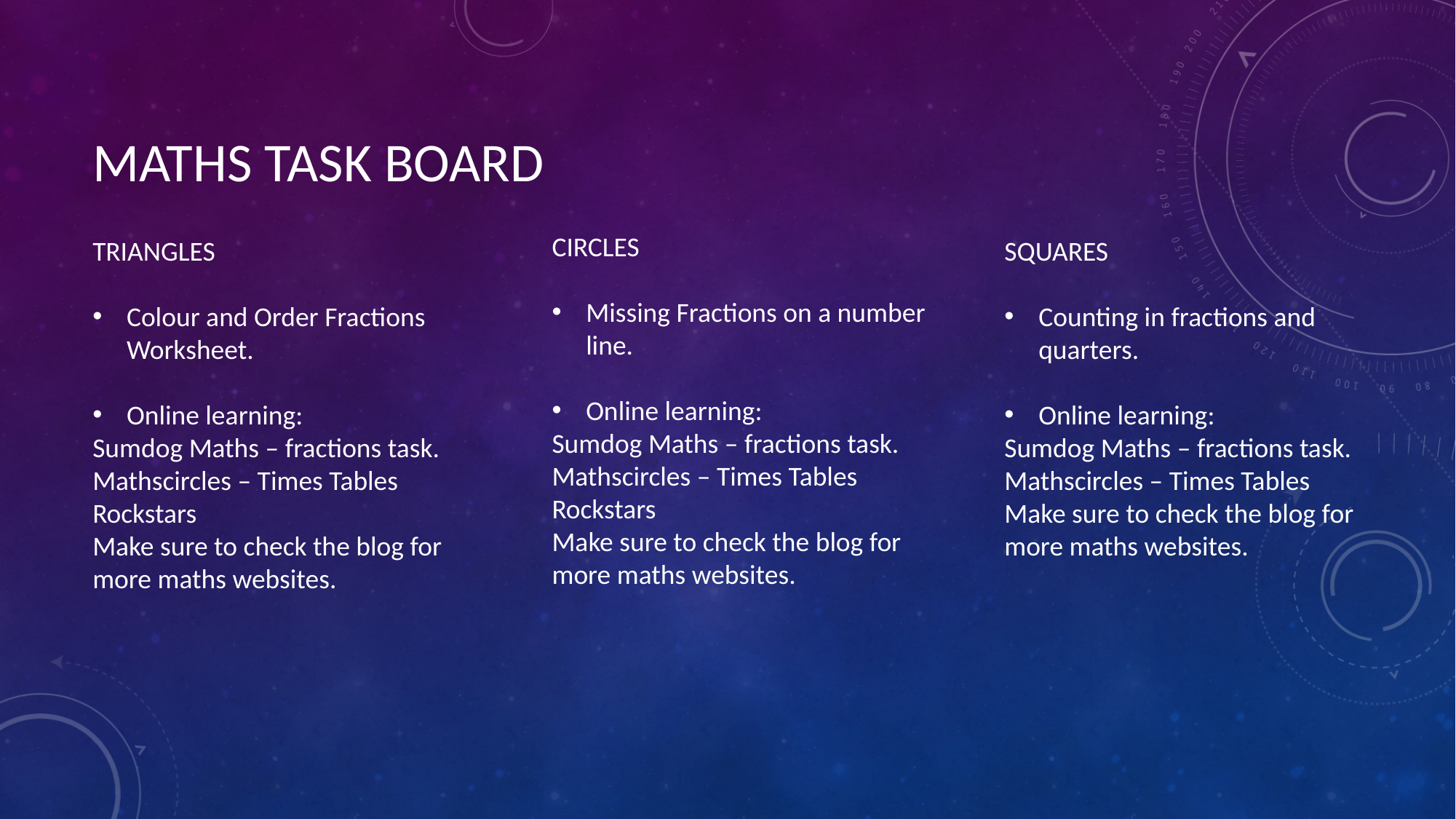

# Maths task board
CIRCLES

Missing Fractions on a number line.

Online learning:
Sumdog Maths – fractions task.
Mathscircles – Times Tables Rockstars
Make sure to check the blog for more maths websites.

TRIANGLES

Colour and Order Fractions Worksheet.

Online learning:
Sumdog Maths – fractions task.
Mathscircles – Times Tables Rockstars
Make sure to check the blog for more maths websites.
SQUARES

Counting in fractions and quarters.

Online learning:
Sumdog Maths – fractions task.
Mathscircles – Times Tables
Make sure to check the blog for more maths websites.